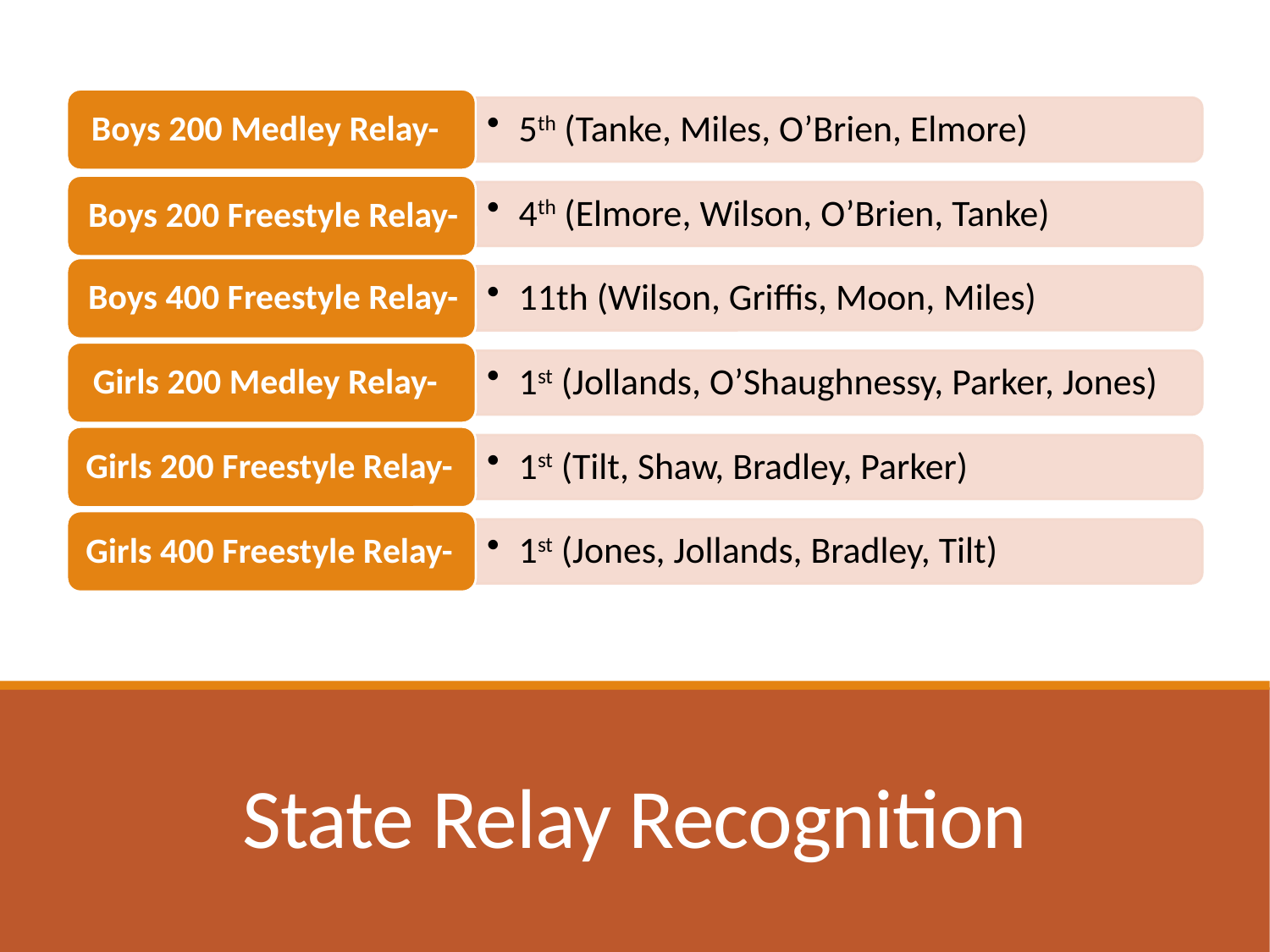

5th (Tanke, Miles, O’Brien, Elmore)
Boys 200 Medley Relay-
4th (Elmore, Wilson, O’Brien, Tanke)
Boys 200 Freestyle Relay-
11th (Wilson, Griffis, Moon, Miles)
Boys 400 Freestyle Relay-
1st (Jollands, O’Shaughnessy, Parker, Jones)
Girls 200 Medley Relay-
1st (Tilt, Shaw, Bradley, Parker)
Girls 200 Freestyle Relay-
1st (Jones, Jollands, Bradley, Tilt)
Girls 400 Freestyle Relay-

# State Relay Recognition